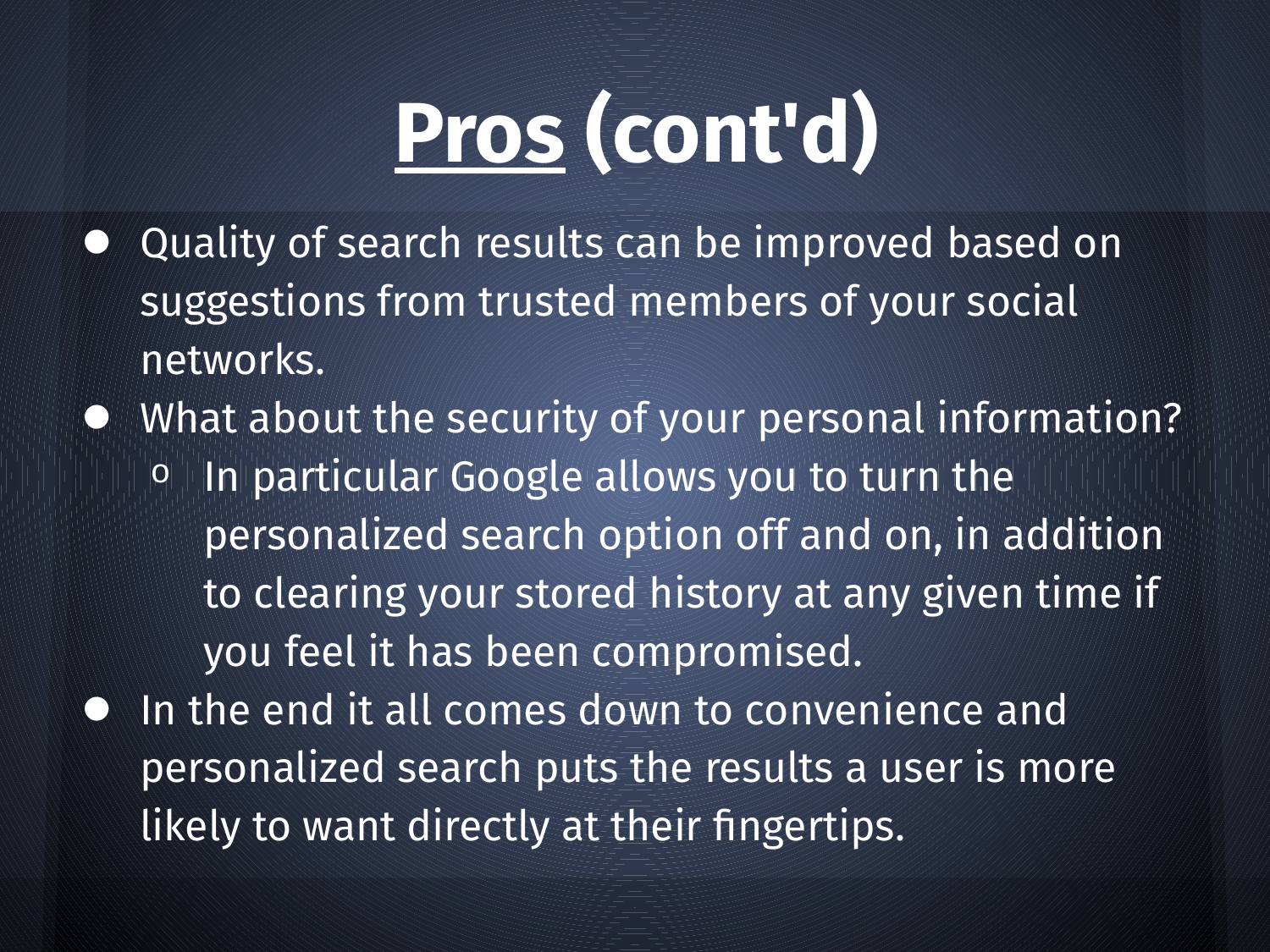

# Pros (cont'd)
Quality of search results can be improved based on suggestions from trusted members of your social networks.
What about the security of your personal information?
In particular Google allows you to turn the personalized search option off and on, in addition to clearing your stored history at any given time if you feel it has been compromised.
In the end it all comes down to convenience and personalized search puts the results a user is more likely to want directly at their fingertips.